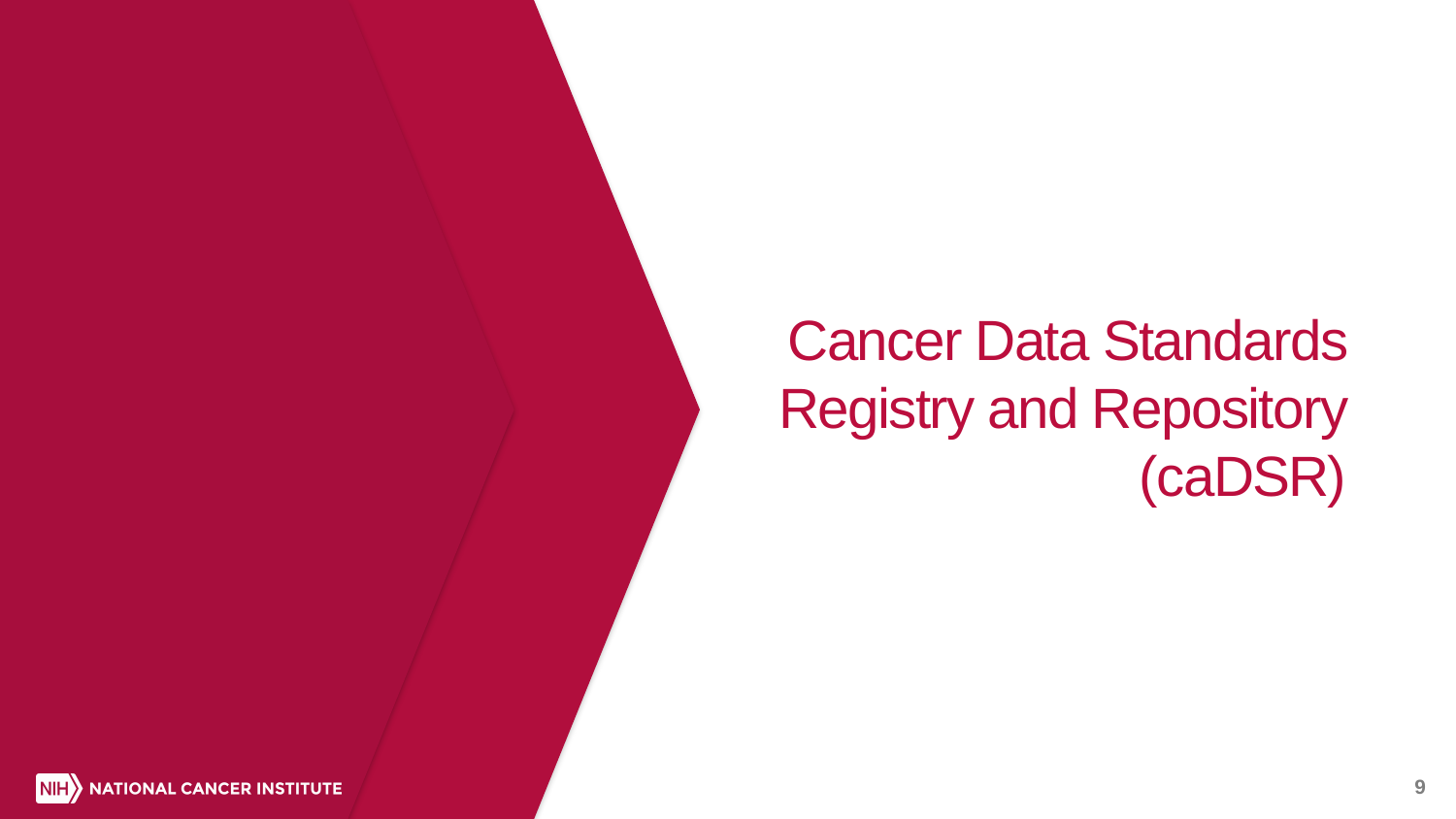

# Cancer Data Standards Registry and Repository (caDSR)